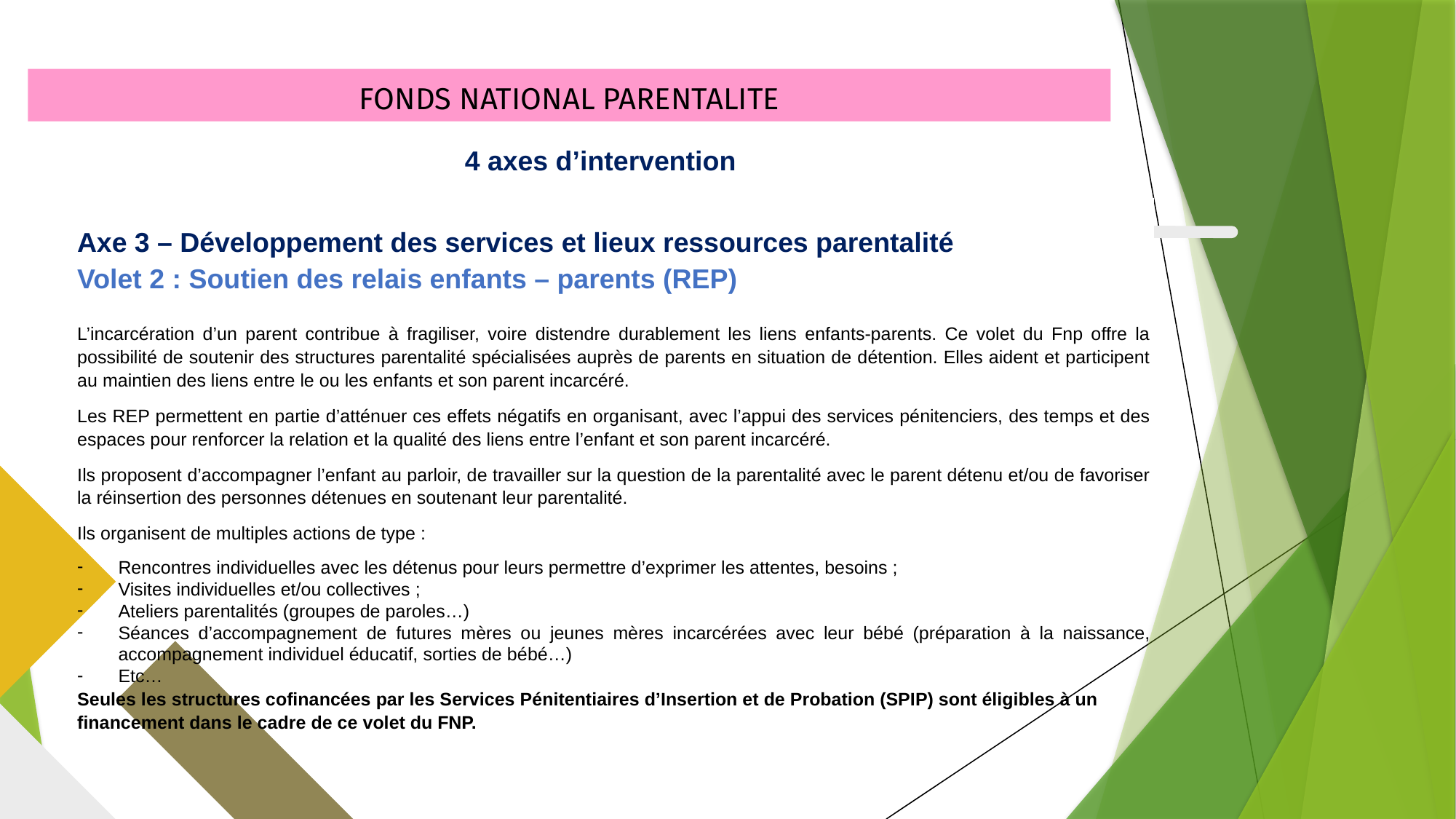

FONDS NATIONAL PARENTALITE
4 axes d’intervention

Axe 3 – Développement des services et lieux ressources parentalité
Volet 2 : Soutien des relais enfants – parents (REP)
L’incarcération d’un parent contribue à fragiliser, voire distendre durablement les liens enfants-parents. Ce volet du Fnp offre la possibilité de soutenir des structures parentalité spécialisées auprès de parents en situation de détention. Elles aident et participent au maintien des liens entre le ou les enfants et son parent incarcéré.
Les REP permettent en partie d’atténuer ces effets négatifs en organisant, avec l’appui des services pénitenciers, des temps et des espaces pour renforcer la relation et la qualité des liens entre l’enfant et son parent incarcéré.
Ils proposent d’accompagner l’enfant au parloir, de travailler sur la question de la parentalité avec le parent détenu et/ou de favoriser la réinsertion des personnes détenues en soutenant leur parentalité.
Ils organisent de multiples actions de type :
Rencontres individuelles avec les détenus pour leurs permettre d’exprimer les attentes, besoins ;
Visites individuelles et/ou collectives ;
Ateliers parentalités (groupes de paroles…)
Séances d’accompagnement de futures mères ou jeunes mères incarcérées avec leur bébé (préparation à la naissance, accompagnement individuel éducatif, sorties de bébé…)
Etc…
Seules les structures cofinancées par les Services Pénitentiaires d’Insertion et de Probation (SPIP) sont éligibles à un financement dans le cadre de ce volet du FNP.